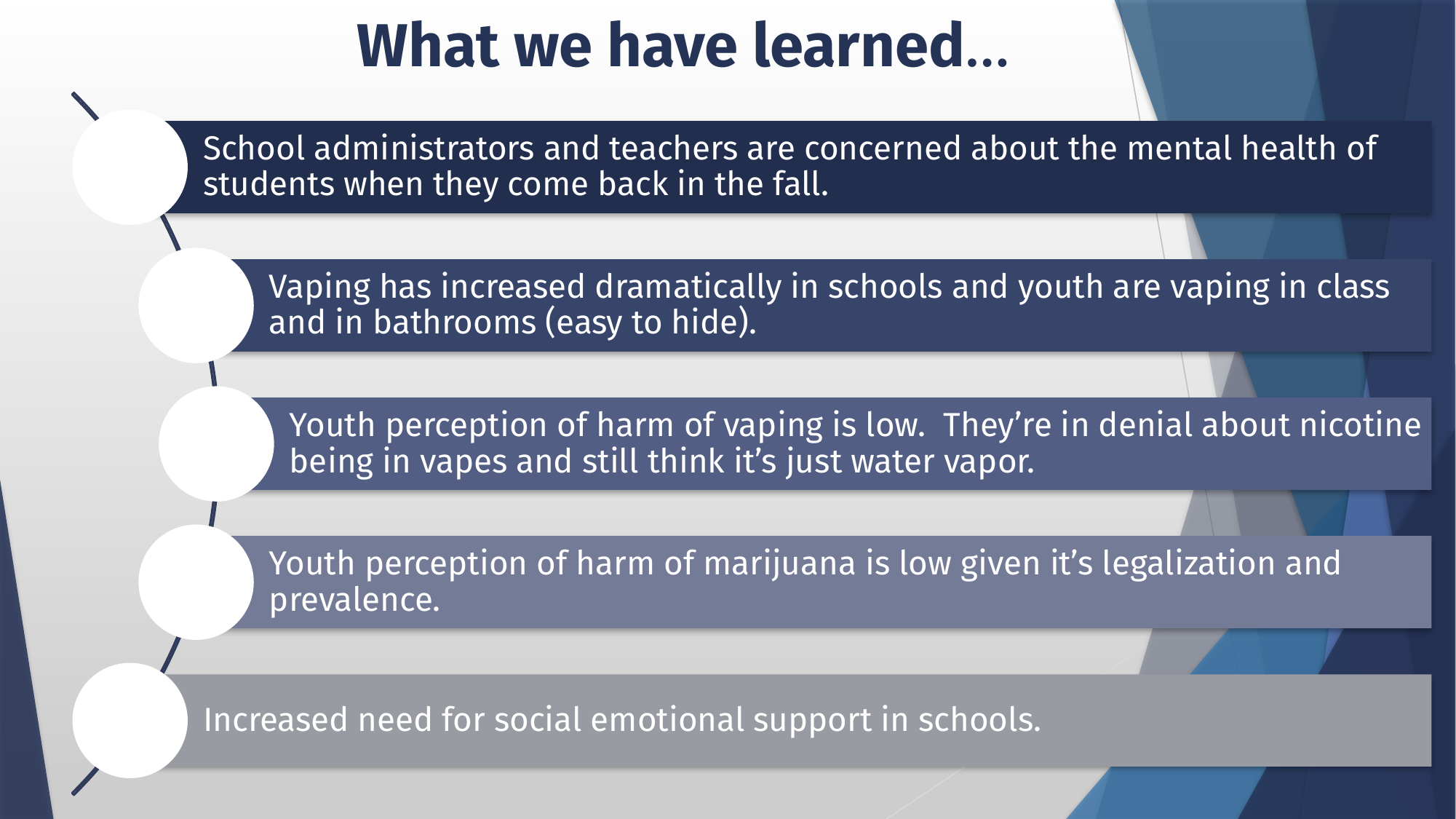

# What we have learned…
School administrators and teachers are concerned about the mental health of students when they come back in the fall.
Vaping has increased dramatically in schools and youth are vaping in class and in bathrooms (easy to hide).
Youth perception of harm of vaping is low.  They’re in denial about nicotine being in vapes and still think it’s just water vapor.
Youth perception of harm of marijuana is low given it’s legalization and prevalence.
Increased need for social emotional support in schools.